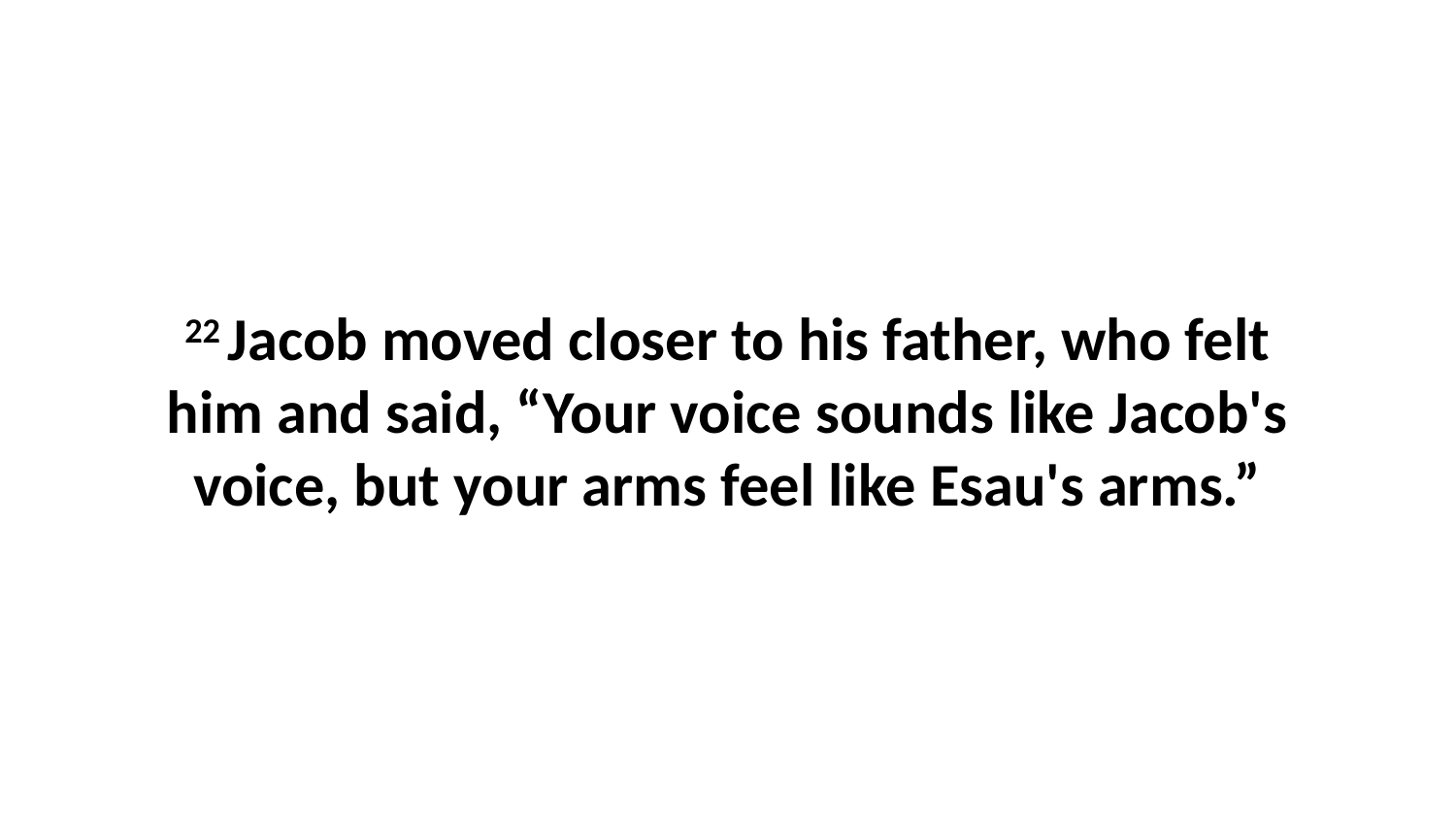

22 Jacob moved closer to his father, who felt him and said, “Your voice sounds like Jacob's voice, but your arms feel like Esau's arms.”